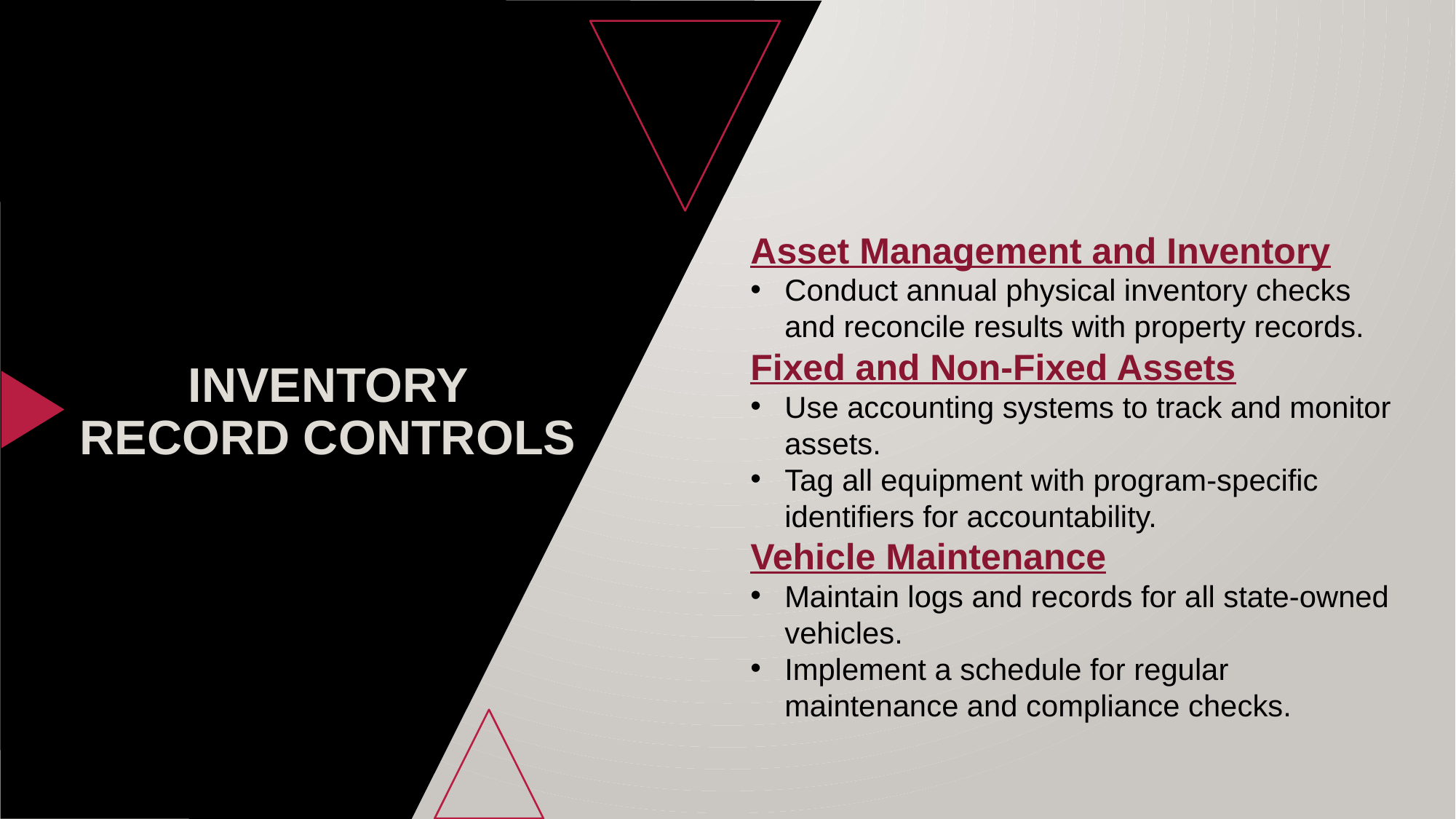

Asset Management and Inventory
Conduct annual physical inventory checks and reconcile results with property records.
Fixed and Non-Fixed Assets
Use accounting systems to track and monitor assets.
Tag all equipment with program-specific identifiers for accountability.
Vehicle Maintenance
Maintain logs and records for all state-owned vehicles.
Implement a schedule for regular maintenance and compliance checks.
# INVENTORY RECORD CONTROLS